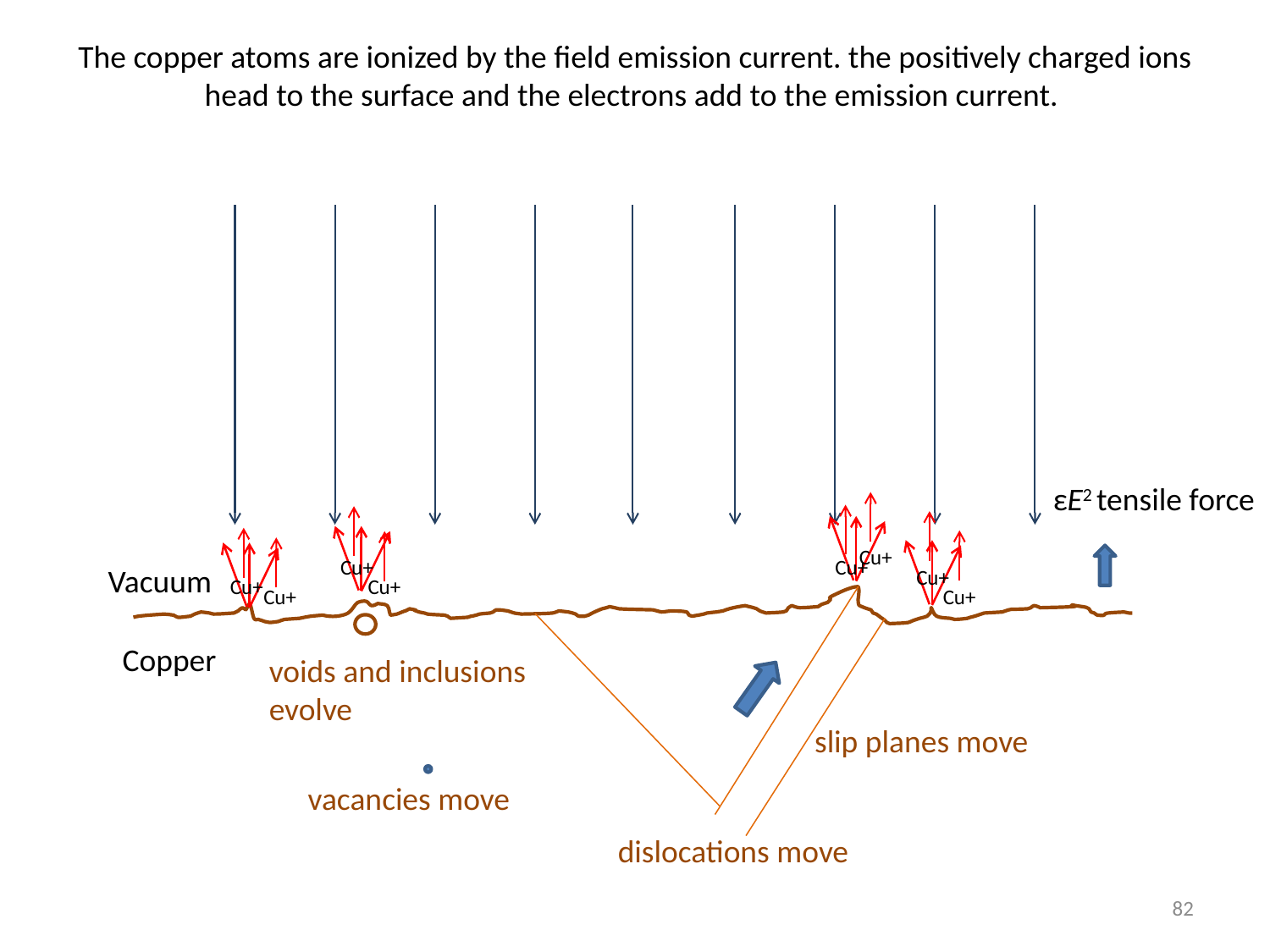

The copper atoms are ionized by the field emission current. the positively charged ions head to the surface and the electrons add to the emission current.
εE2 tensile force
Cu+
Cu+
Cu+
Vacuum

Cu+
Cu+
Cu+
Cu+
Cu+

Copper
voids and inclusions
evolve

slip planes move

vacancies move
dislocations move
82